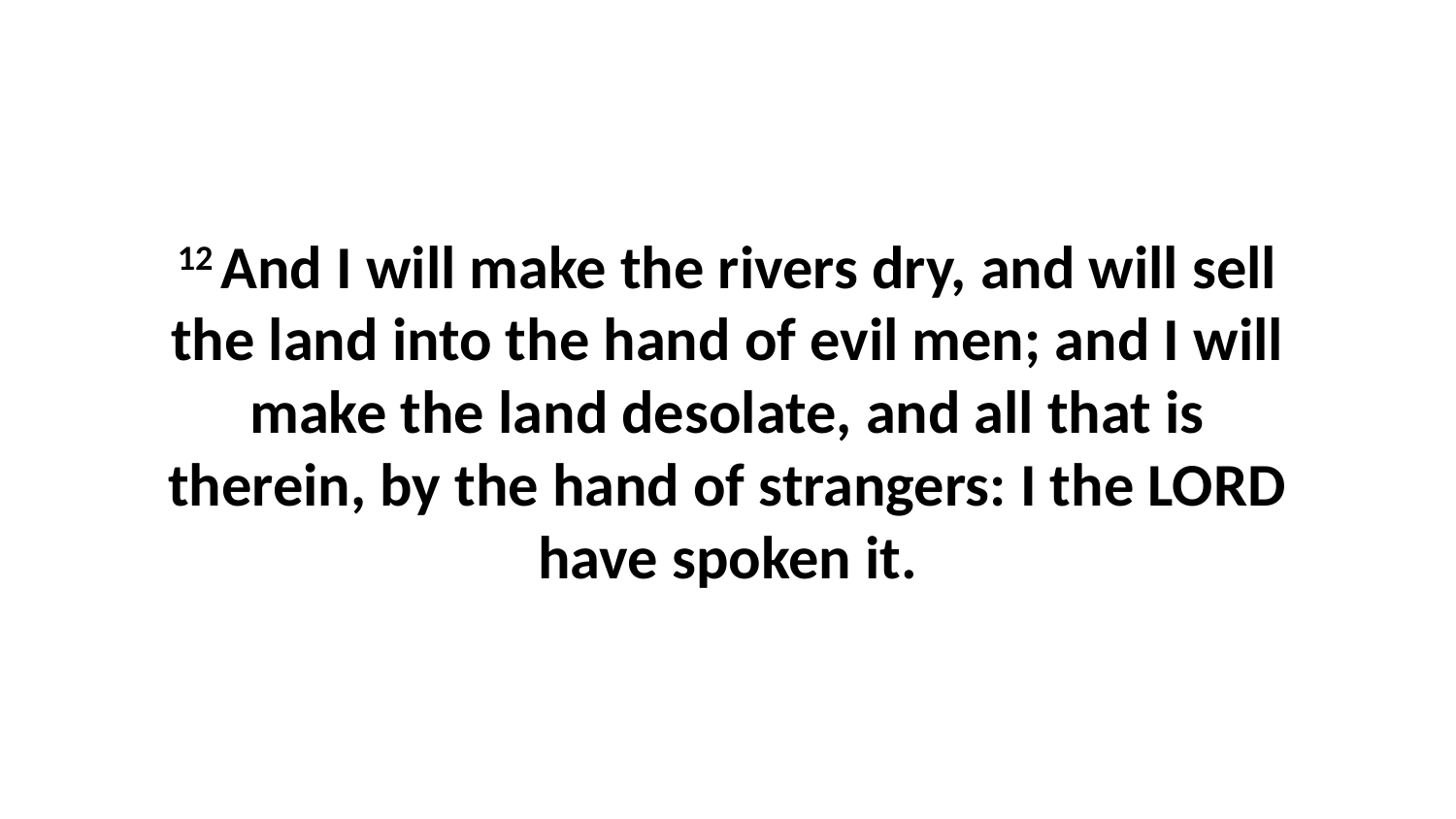

12 And I will make the rivers dry, and will sell the land into the hand of evil men; and I will make the land desolate, and all that is therein, by the hand of strangers: I the LORD have spoken it.